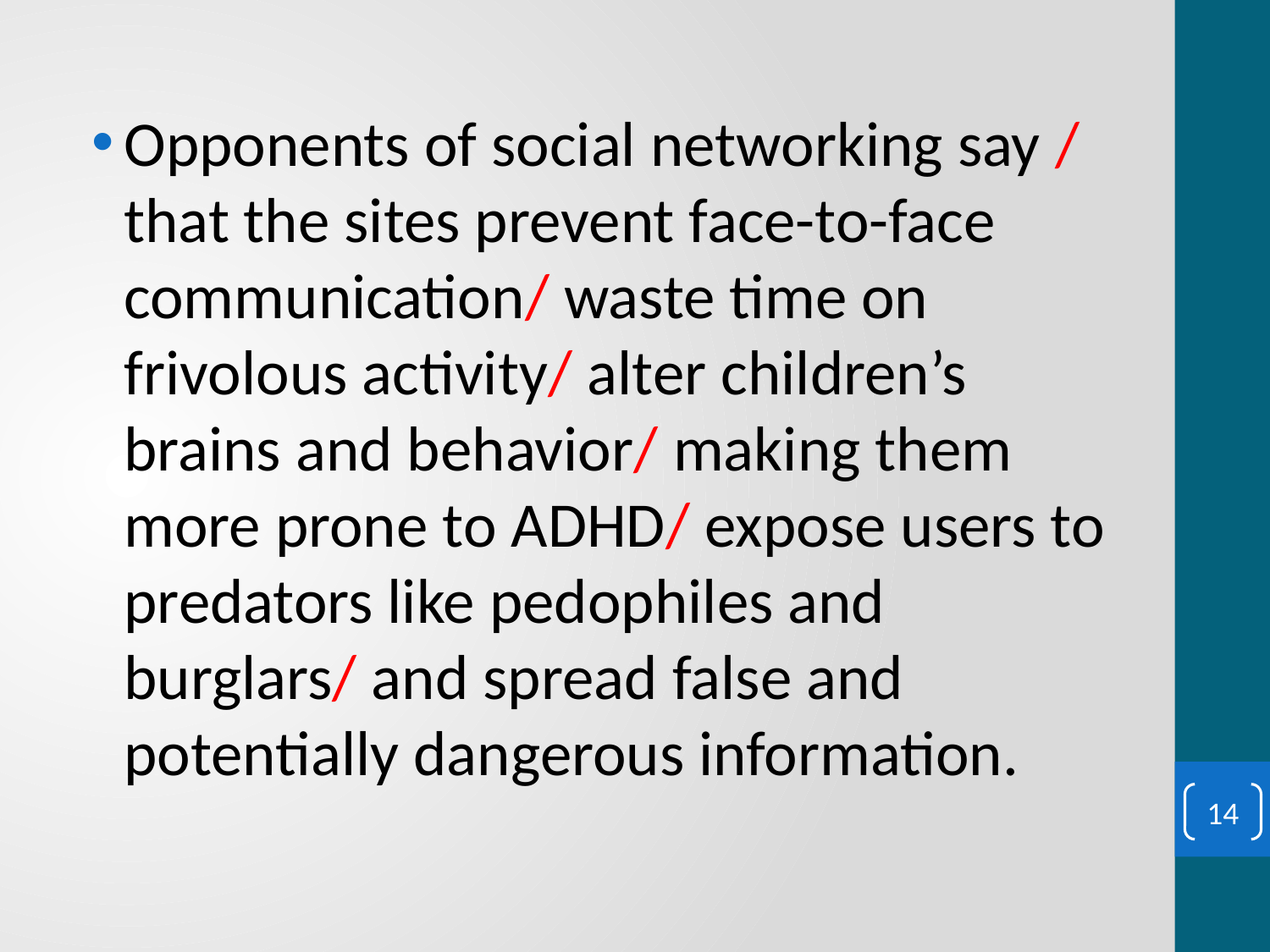

#
Opponents of social networking say / that the sites prevent face-to-face communication/ waste time on frivolous activity/ alter children’s brains and behavior/ making them more prone to ADHD/ expose users to predators like pedophiles and burglars/ and spread false and potentially dangerous information.
14